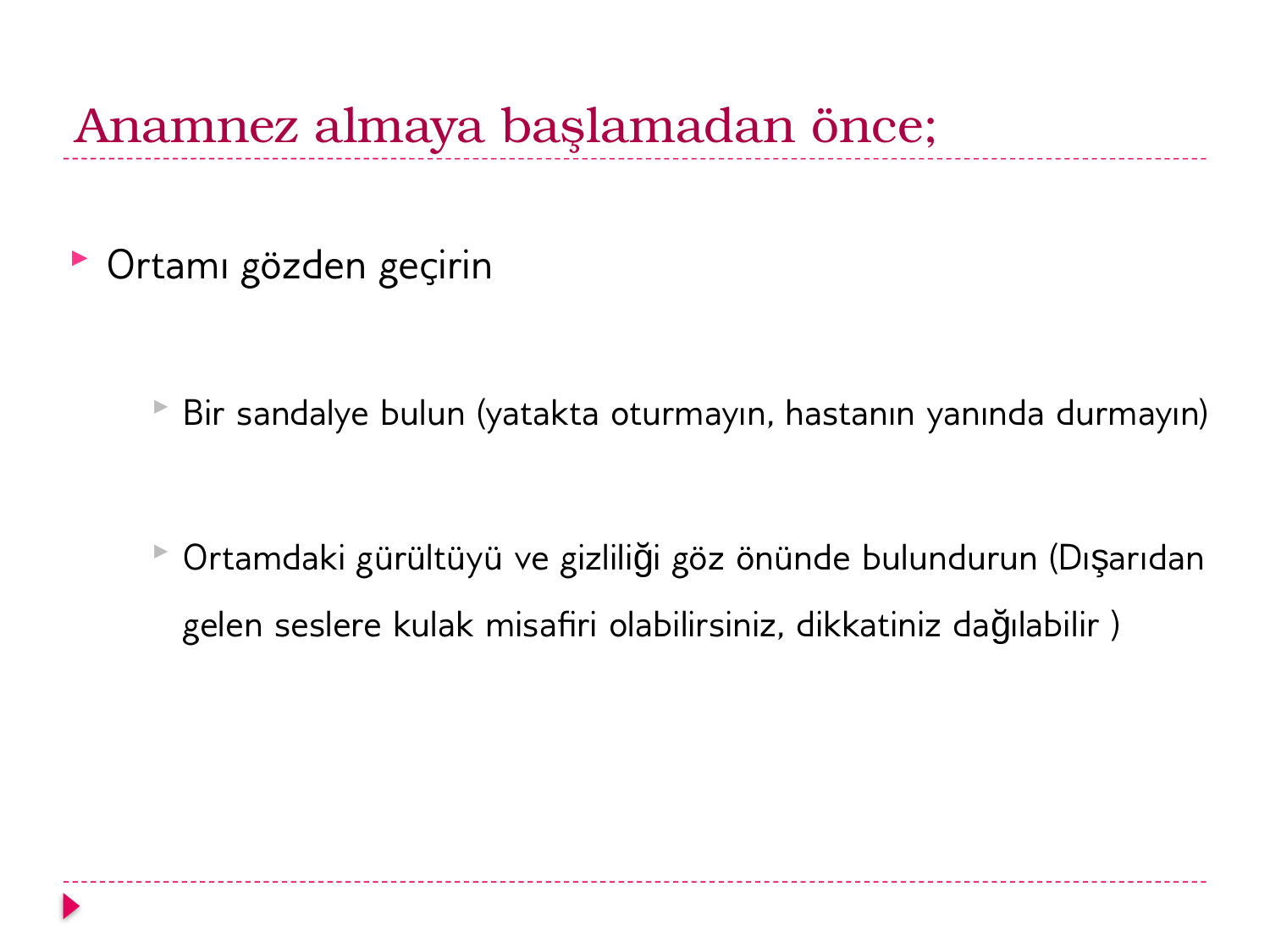

# Anamnez almaya başlamadan önce;

Ortamı gözden geçirin

Bir sandalye bulun (yatakta oturmayın, hastanın yanında durmayın)

Ortamdaki gürültüyü ve gizliliği göz önünde bulundurun (Dışarıdan gelen seslere kulak misafiri olabilirsiniz, dikkatiniz dağılabilir )